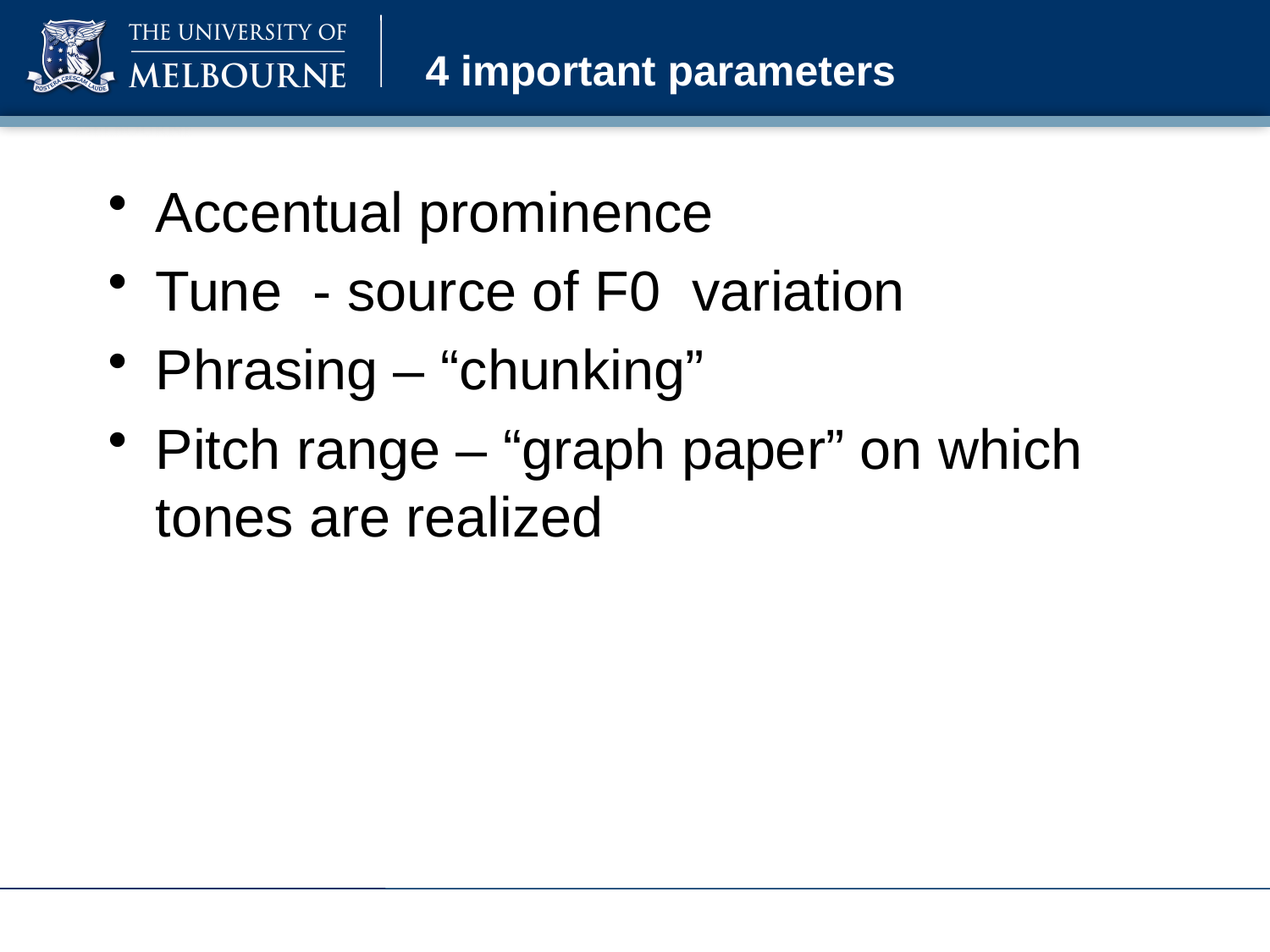

# 4 important parameters
Accentual prominence
Tune  - source of F0  variation
Phrasing – “chunking”
Pitch range – “graph paper” on which tones are realized